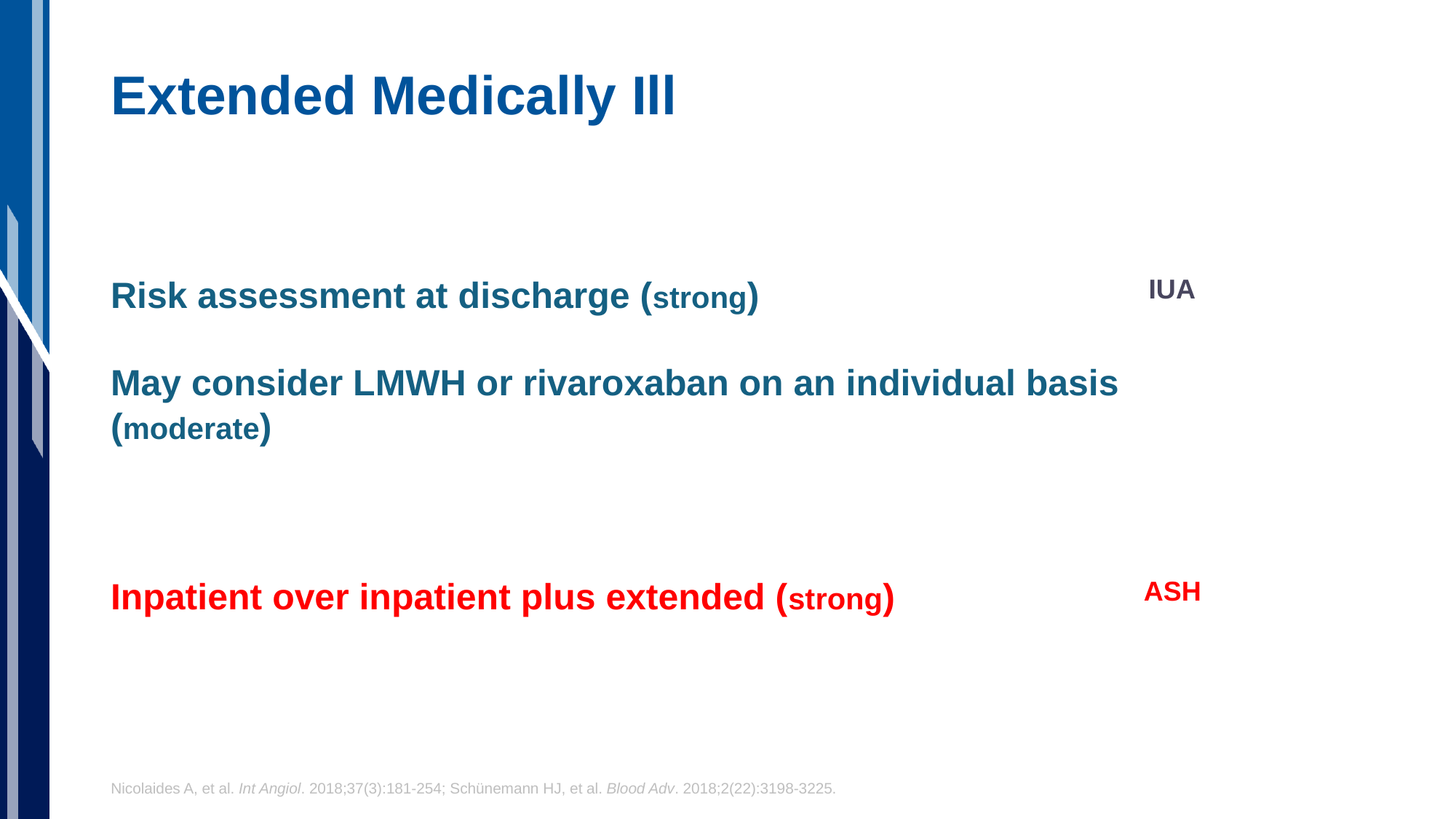

# Extended Medically Ill

Risk assessment at discharge (strong)

May consider LMWH or rivaroxaban on an individual basis (moderate)
IUA
Inpatient over inpatient plus extended (strong)
ASH
Nicolaides A, et al. Int Angiol. 2018;37(3):181-254; Schünemann HJ, et al. Blood Adv. 2018;2(22):3198-3225.